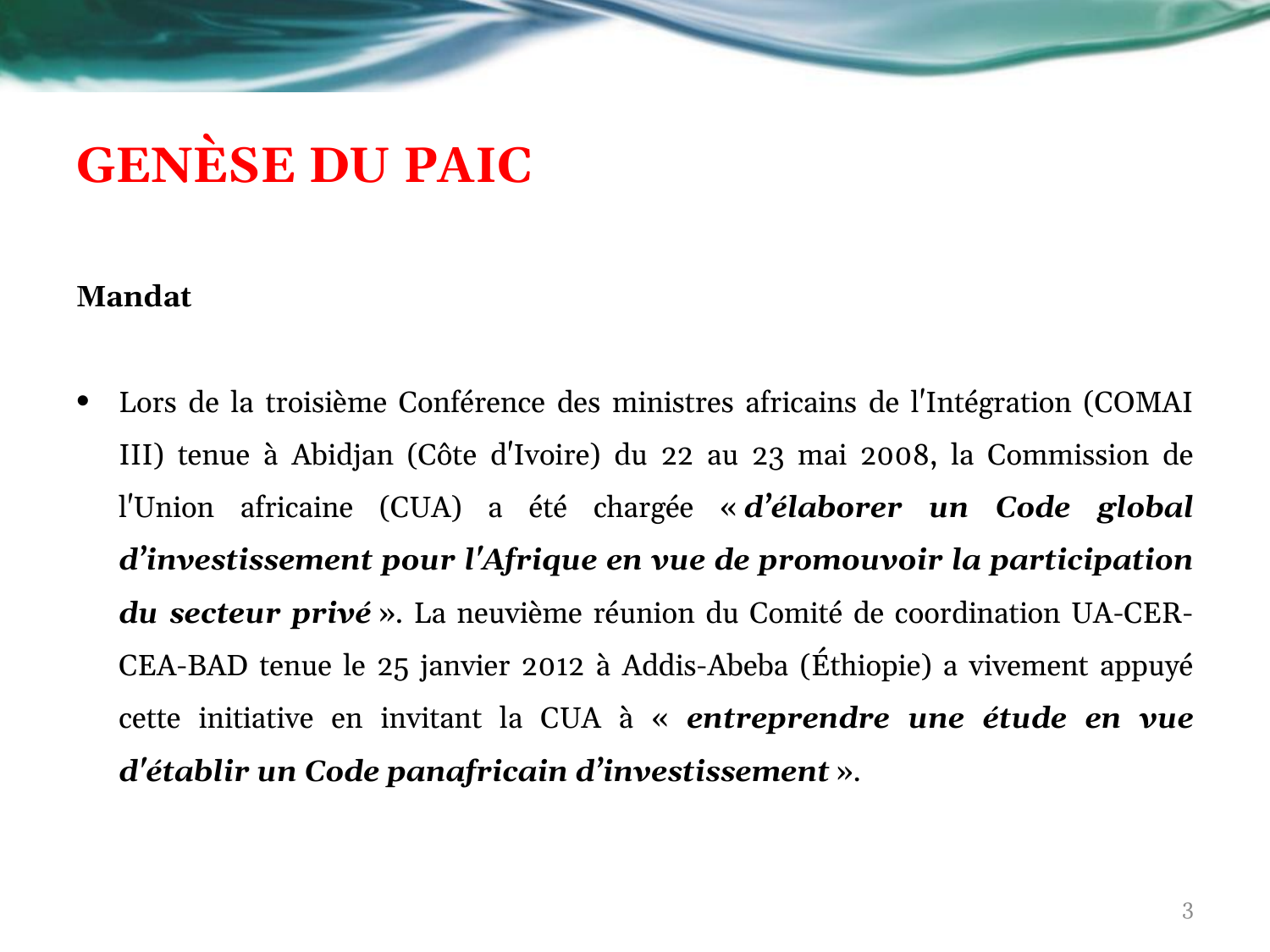

# GENÈSE DU PAIC
Mandat

Lors de la troisième Conférence des ministres africains de l'Intégration (COMAI III) tenue à Abidjan (Côte d'Ivoire) du 22 au 23 mai 2008, la Commission de l'Union africaine (CUA) a été chargée « d’élaborer un Code global d’investissement pour l'Afrique en vue de promouvoir la participation du secteur privé ». La neuvième réunion du Comité de coordination UA-CER-CEA-BAD tenue le 25 janvier 2012 à Addis-Abeba (Éthiopie) a vivement appuyé cette initiative en invitant la CUA à « entreprendre une étude en vue d'établir un Code panafricain d’investissement ».

3